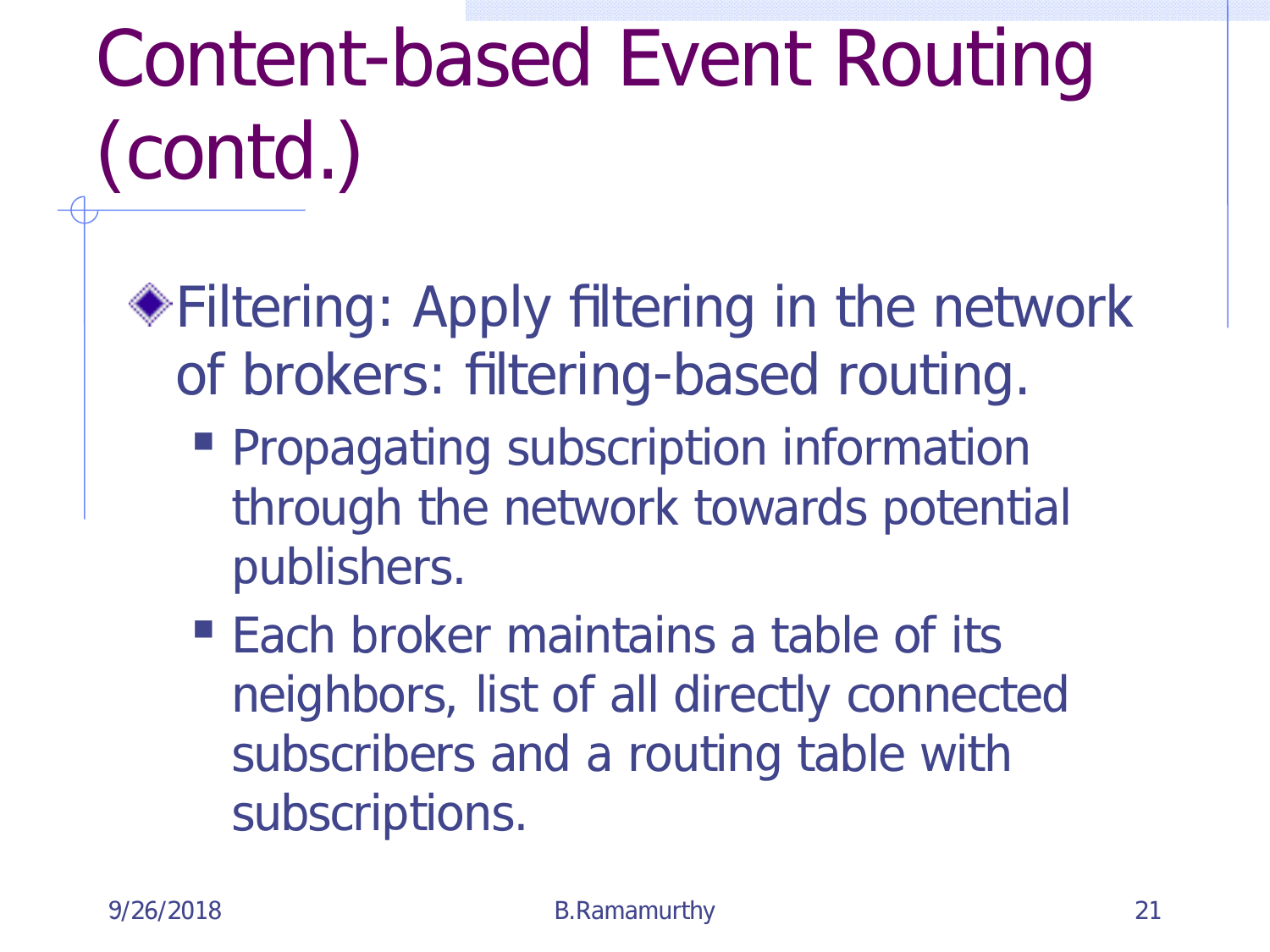

# Content-based Event Routing (contd.)
Filtering: Apply filtering in the network of brokers: filtering-based routing.
Propagating subscription information through the network towards potential publishers.
Each broker maintains a table of its neighbors, list of all directly connected subscribers and a routing table with subscriptions.

9/26/2018
B.Ramamurthy
21